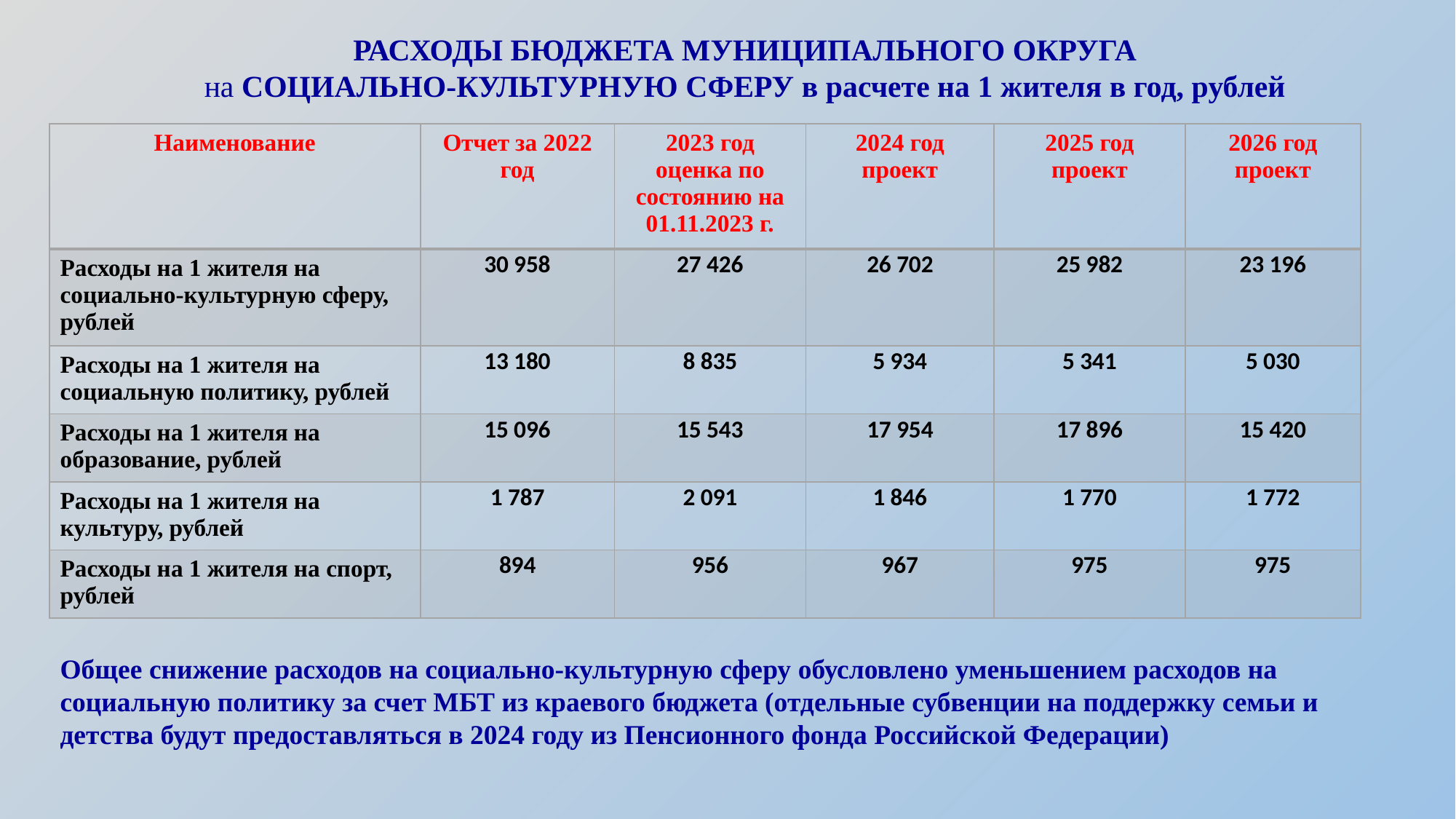

РАСХОДЫ БЮДЖЕТА МУНИЦИПАЛЬНОГО ОКРУГА
на СОЦИАЛЬНО-КУЛЬТУРНУЮ СФЕРУ в расчете на 1 жителя в год, рублей
| Наименование | Отчет за 2022 год | 2023 год оценка по состоянию на 01.11.2023 г. | 2024 год проект | 2025 год проект | 2026 год проект |
| --- | --- | --- | --- | --- | --- |
| Расходы на 1 жителя на социально-культурную сферу, рублей | 30 958 | 27 426 | 26 702 | 25 982 | 23 196 |
| Расходы на 1 жителя на социальную политику, рублей | 13 180 | 8 835 | 5 934 | 5 341 | 5 030 |
| Расходы на 1 жителя на образование, рублей | 15 096 | 15 543 | 17 954 | 17 896 | 15 420 |
| Расходы на 1 жителя на культуру, рублей | 1 787 | 2 091 | 1 846 | 1 770 | 1 772 |
| Расходы на 1 жителя на спорт, рублей | 894 | 956 | 967 | 975 | 975 |
Общее снижение расходов на социально-культурную сферу обусловлено уменьшением расходов на социальную политику за счет МБТ из краевого бюджета (отдельные субвенции на поддержку семьи и детства будут предоставляться в 2024 году из Пенсионного фонда Российской Федерации)